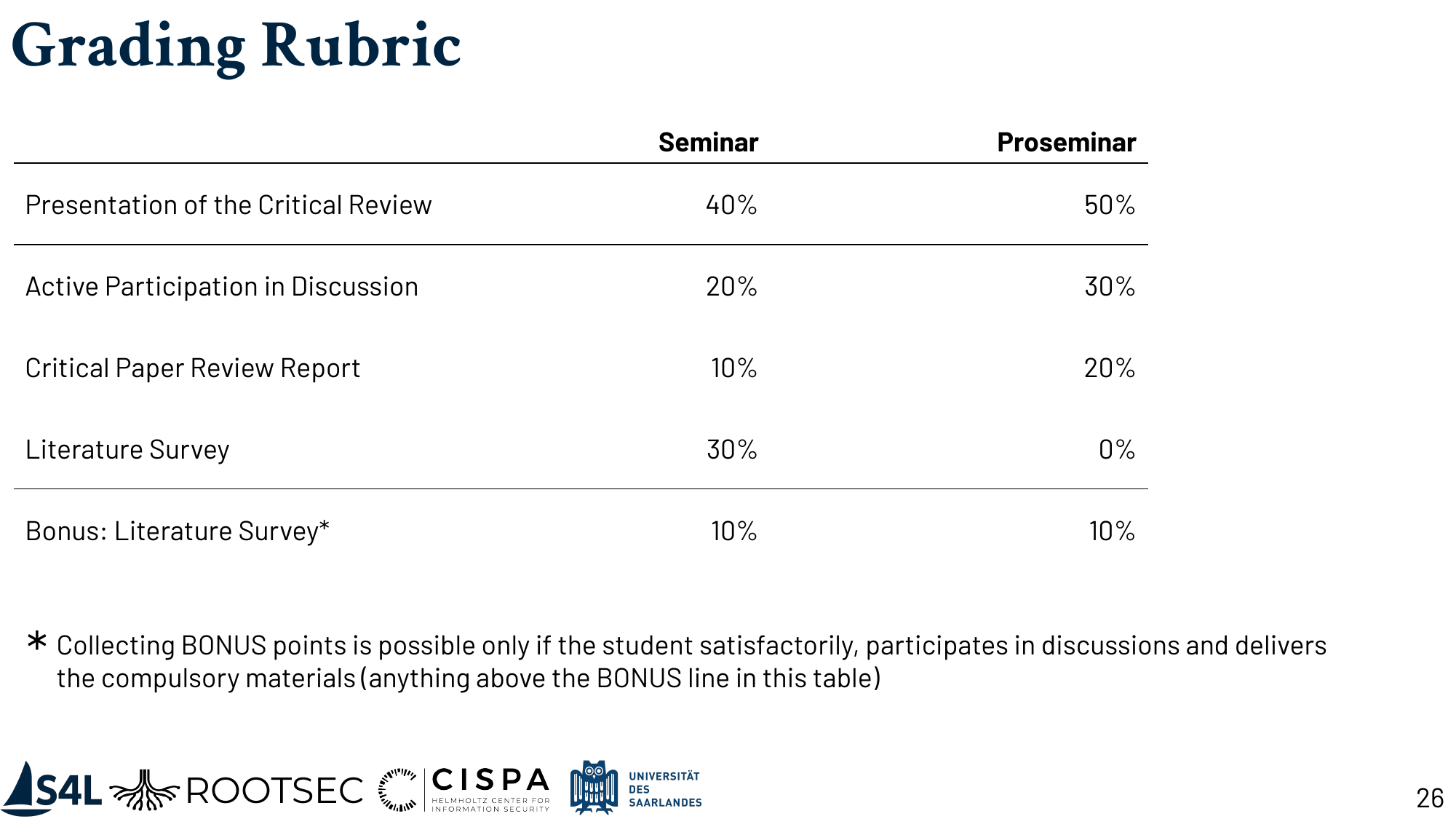

# Grading Rubric
|  | Seminar | Proseminar |
| --- | --- | --- |
| Presentation of the Critical Review | 40% | 50% |
| Active Participation in Discussion | 20% | 30% |
| Critical Paper Review Report | 10% | 20% |
| Literature Survey | 30% | 0% |
| Bonus: Literature Survey\* | 10% | 10% |
*
Collecting BONUS points is possible only if the student satisfactorily, participates in discussions and delivers
the compulsory materials (anything above the BONUS line in this table)